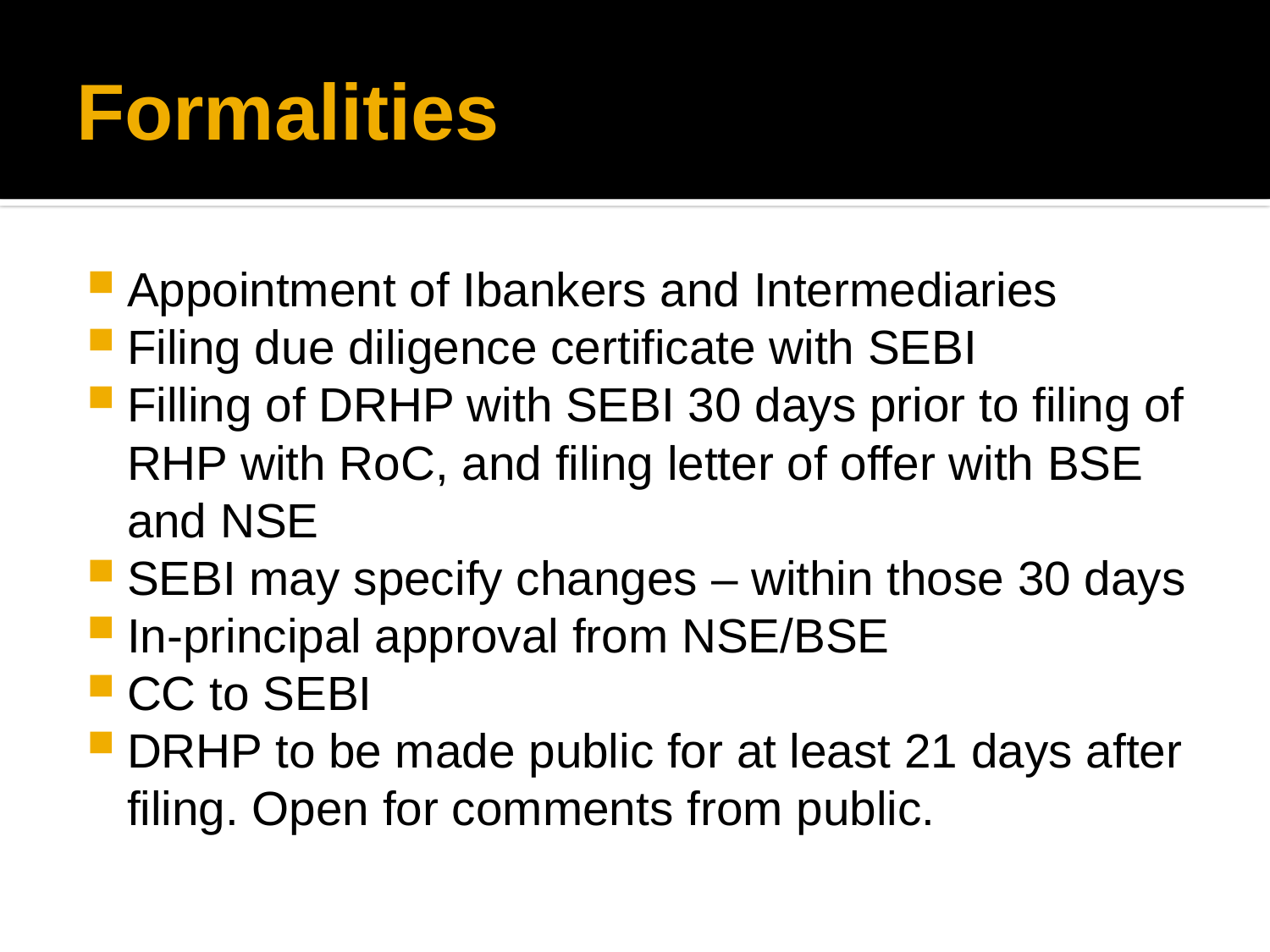

# Formalities
Appointment of Ibankers and Intermediaries
Filing due diligence certificate with SEBI
Filling of DRHP with SEBI 30 days prior to filing of RHP with RoC, and filing letter of offer with BSE and NSE
SEBI may specify changes – within those 30 days
In-principal approval from NSE/BSE
CC to SEBI
DRHP to be made public for at least 21 days after filing. Open for comments from public.